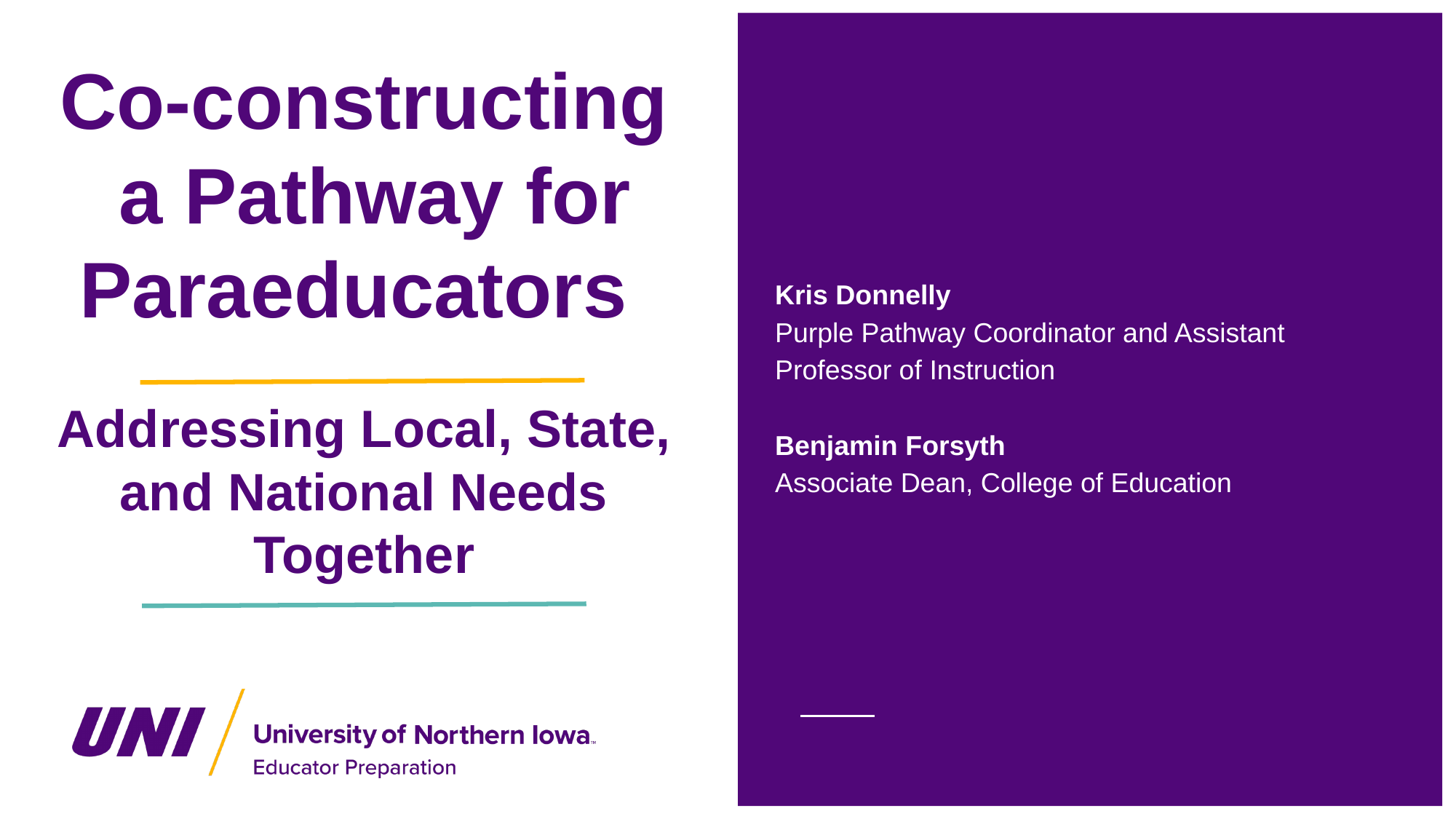

Kris Donnelly
Purple Pathway Coordinator and Assistant Professor of Instruction

Benjamin Forsyth
Associate Dean, College of Education
# Co-constructing  a Pathway for Paraeducators
Addressing Local, State, and National Needs Together